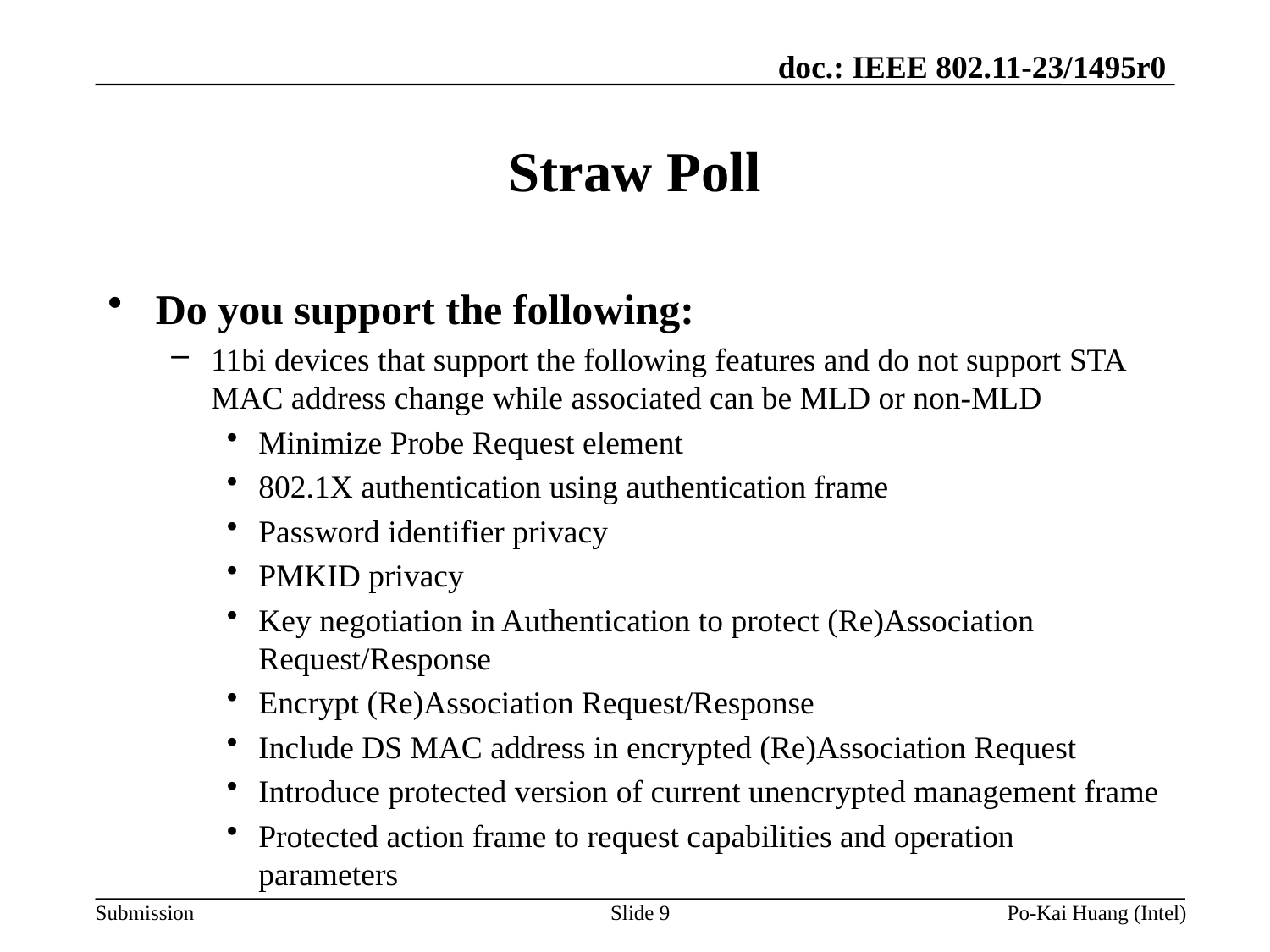

# Straw Poll
Do you support the following:
11bi devices that support the following features and do not support STA MAC address change while associated can be MLD or non-MLD
Minimize Probe Request element
802.1X authentication using authentication frame
Password identifier privacy
PMKID privacy
Key negotiation in Authentication to protect (Re)Association Request/Response
Encrypt (Re)Association Request/Response
Include DS MAC address in encrypted (Re)Association Request
Introduce protected version of current unencrypted management frame
Protected action frame to request capabilities and operation parameters

Slide 9
Po-Kai Huang (Intel)